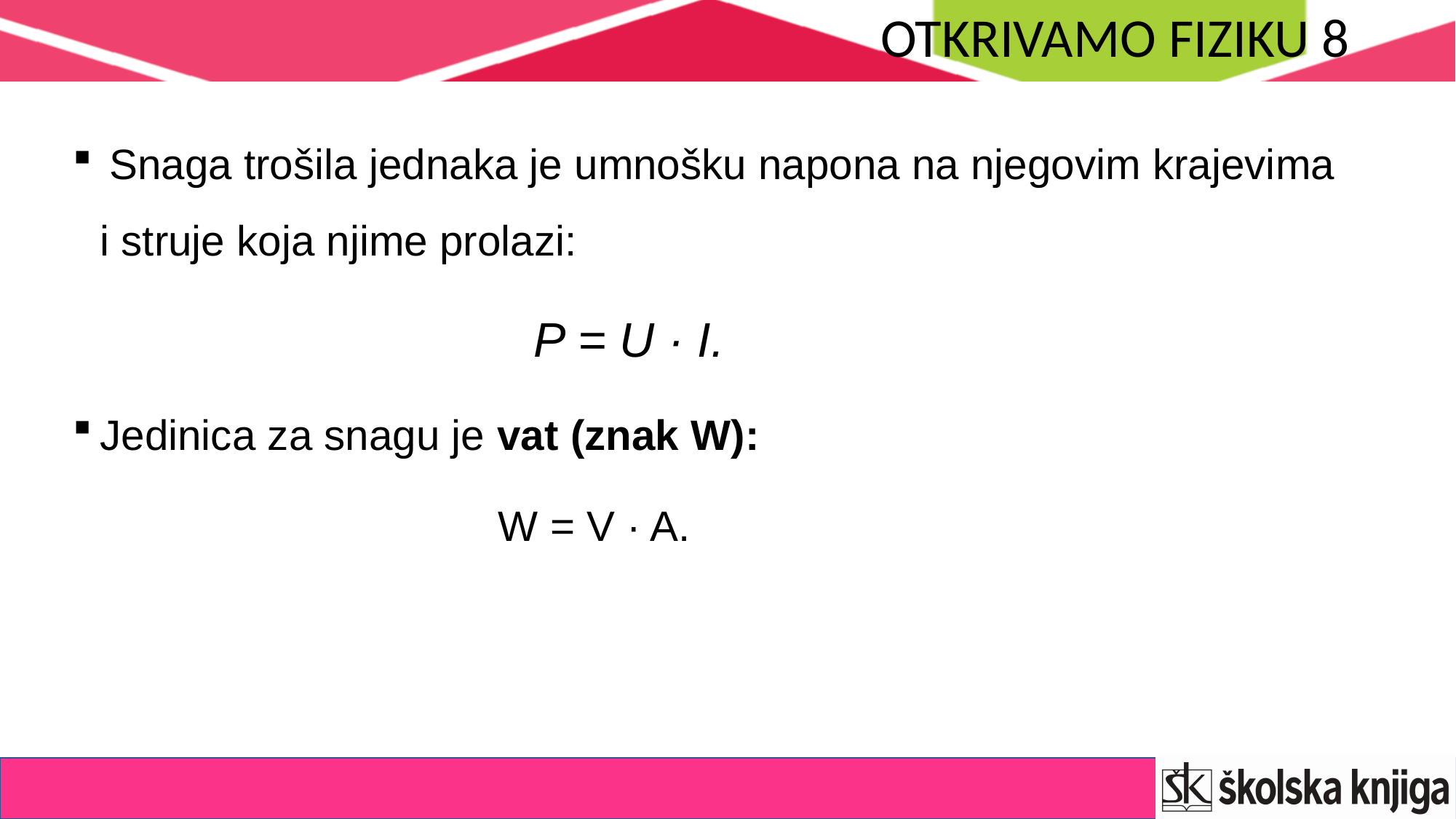

Snaga trošila jednaka je umnošku napona na njegovim krajevima i struje koja njime prolazi:
                                       P = U · I.
Jedinica za snagu je vat (znak W):
                                    W = V · A.